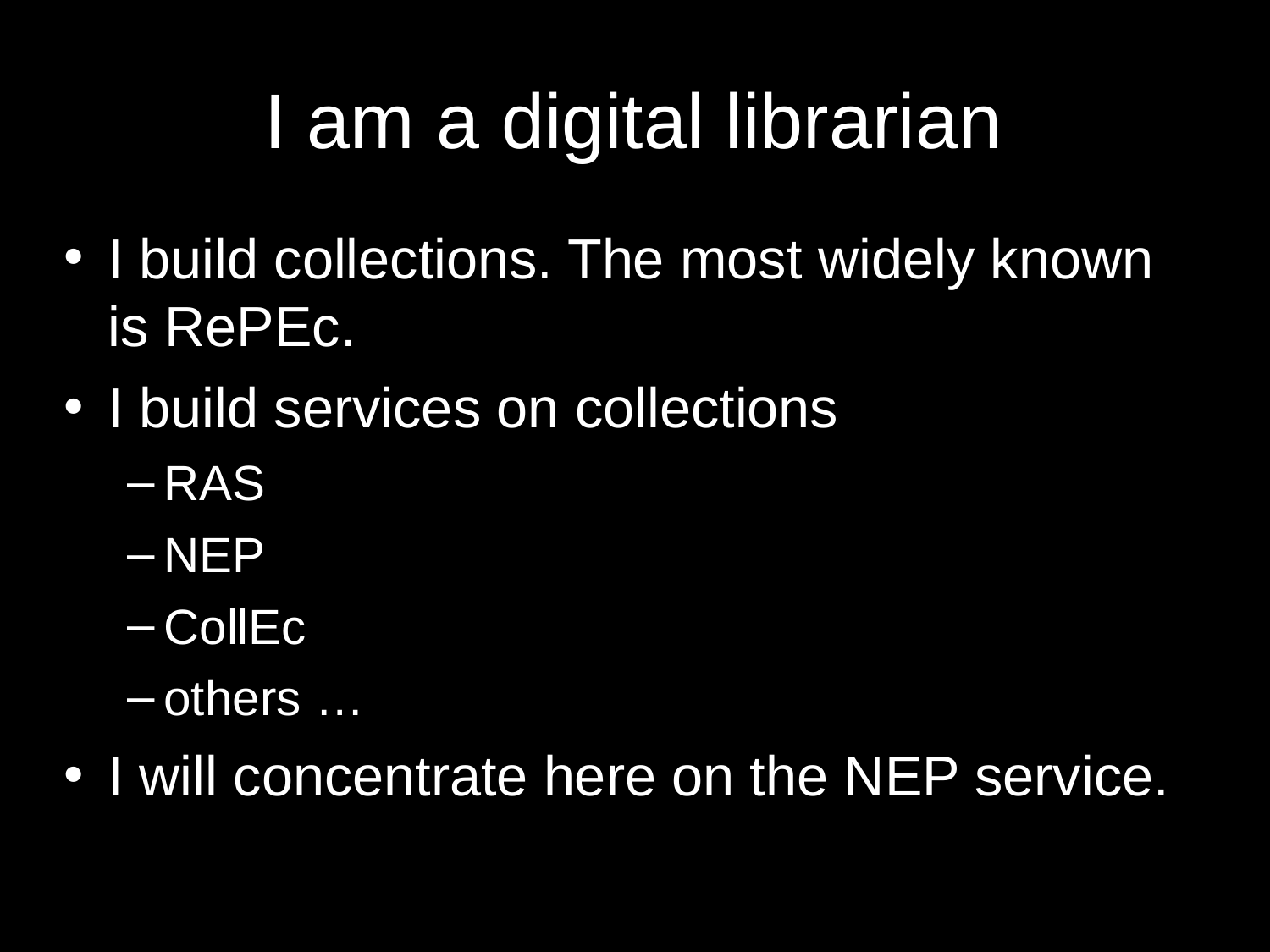

# I am a digital librarian
I build collections. The most widely known is RePEc.
I build services on collections
RAS
NEP
CollEc
others …
I will concentrate here on the NEP service.